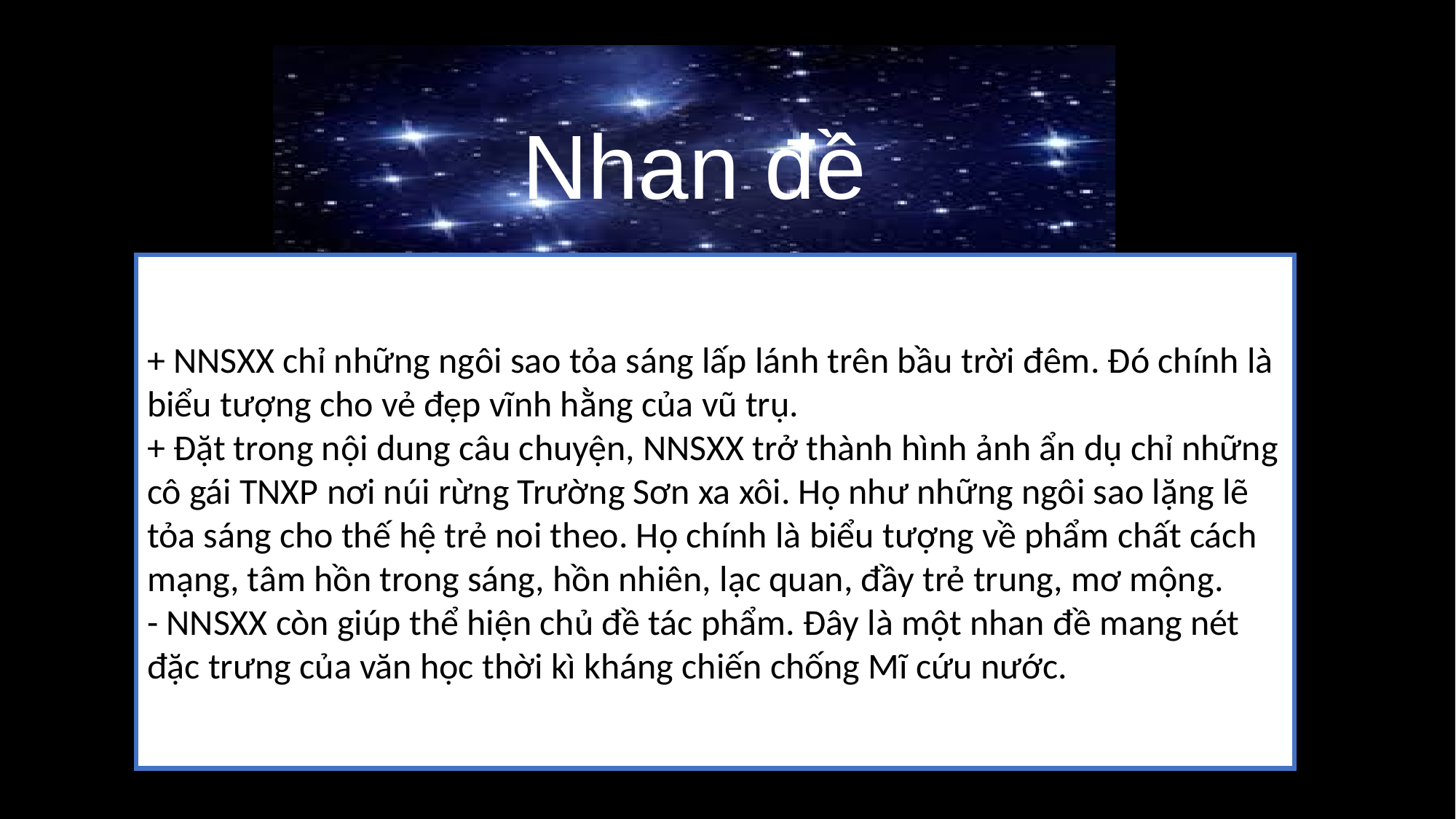

Nhan đề
+ NNSXX chỉ những ngôi sao tỏa sáng lấp lánh trên bầu trời đêm. Đó chính là biểu tượng cho vẻ đẹp vĩnh hằng của vũ trụ.
+ Đặt trong nội dung câu chuyện, NNSXX trở thành hình ảnh ẩn dụ chỉ những cô gái TNXP nơi núi rừng Trường Sơn xa xôi. Họ như những ngôi sao lặng lẽ tỏa sáng cho thế hệ trẻ noi theo. Họ chính là biểu tượng về phẩm chất cách mạng, tâm hồn trong sáng, hồn nhiên, lạc quan, đầy trẻ trung, mơ mộng.
- NNSXX còn giúp thể hiện chủ đề tác phẩm. Đây là một nhan đề mang nét đặc trưng của văn học thời kì kháng chiến chống Mĩ cứu nước.